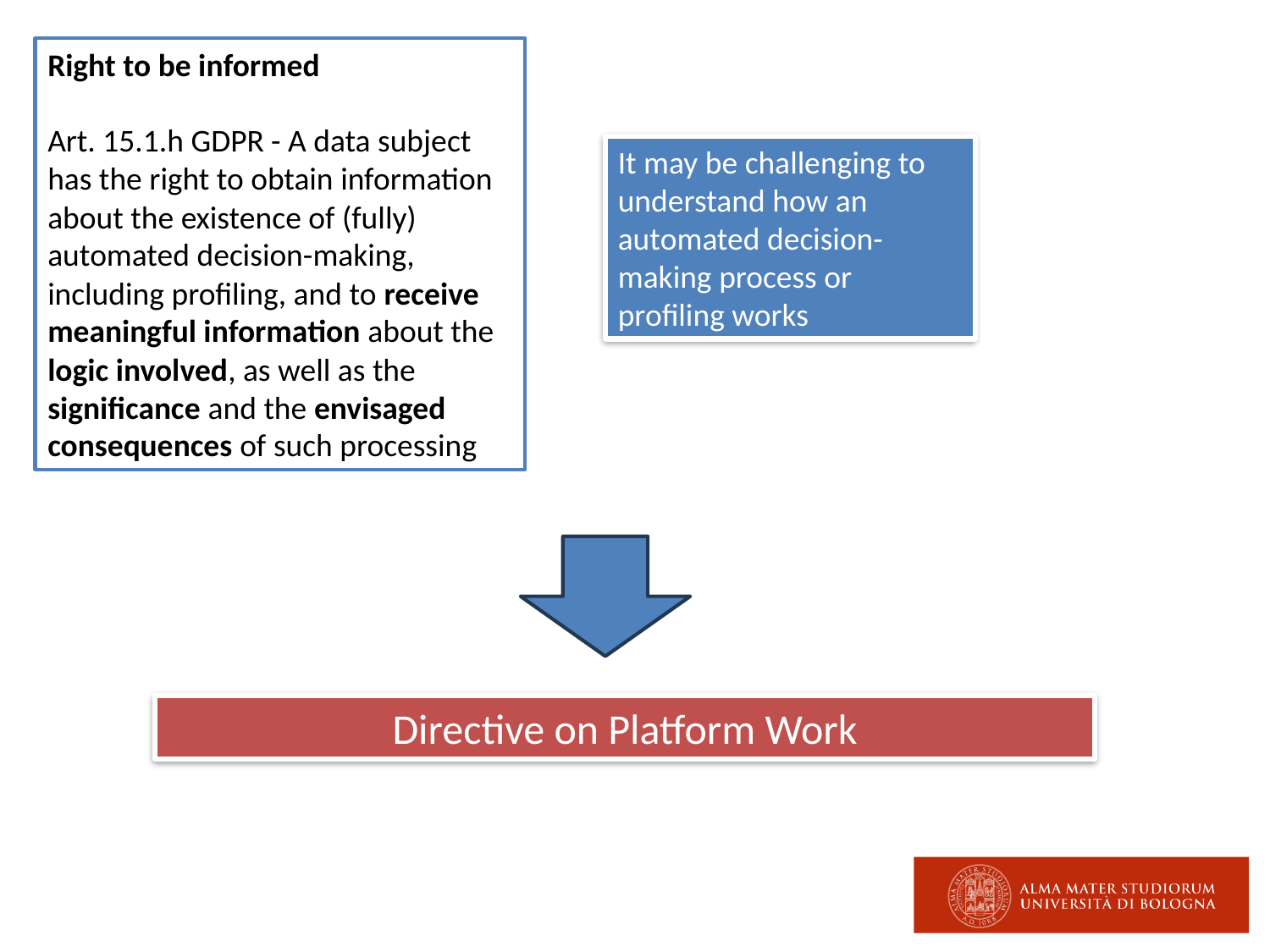

Right to be informed

Art. 15.1.h GDPR - A data subject has the right to obtain information about the existence of (fully) automated decision-making, including profiling, and to receive meaningful information about the logic involved, as well as the significance and the envisaged consequences of such processing
It may be challenging to understand how an automated decision-making process or profiling works

Directive on Platform Work